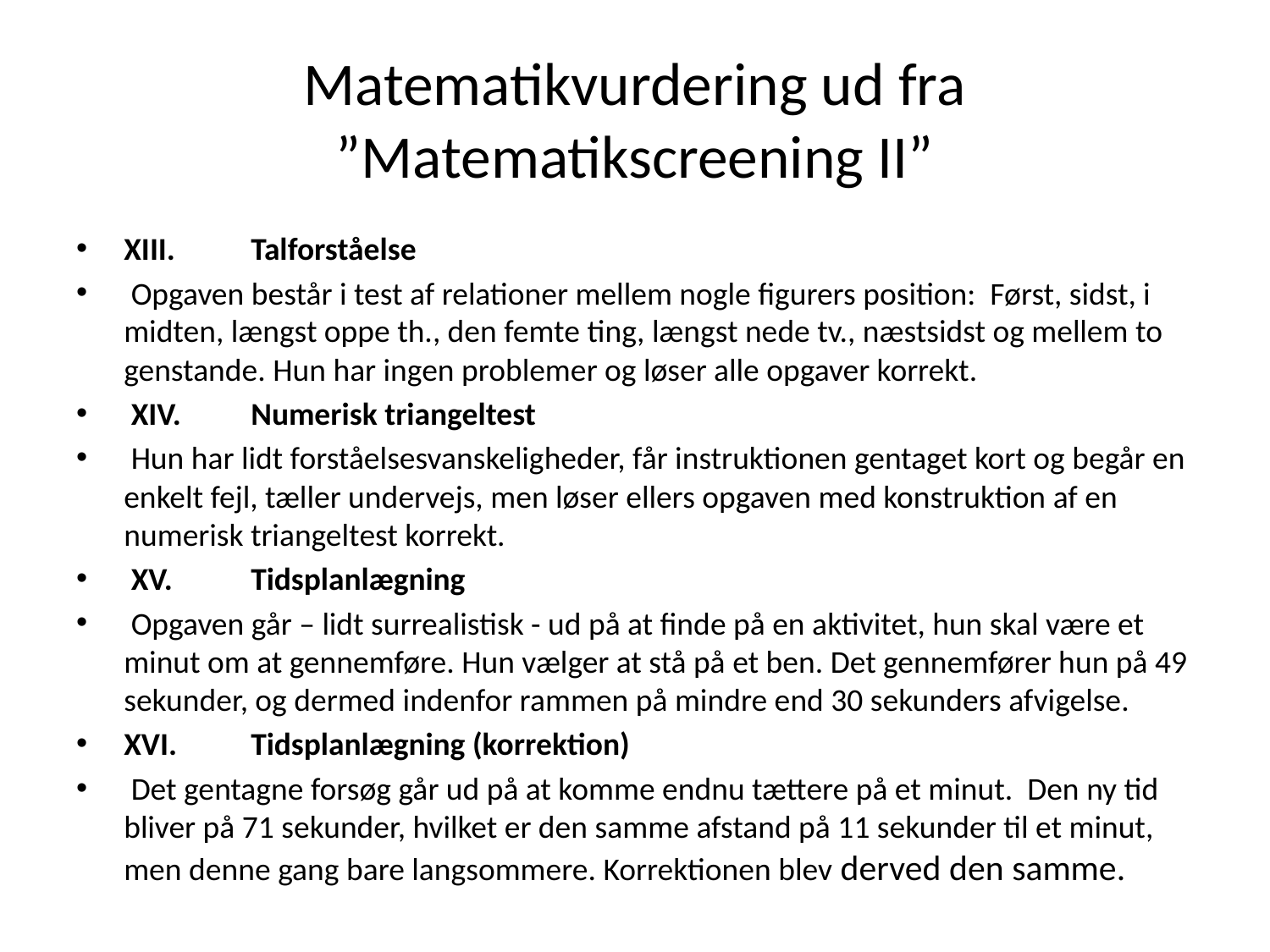

# Matematikvurdering ud fra ”Matematikscreening II”
XIII.	Talforståelse
 Opgaven består i test af relationer mellem nogle figurers position:  Først, sidst, i midten, længst oppe th., den femte ting, længst nede tv., næstsidst og mellem to genstande. Hun har ingen problemer og løser alle opgaver korrekt.
 XIV. 	Numerisk triangeltest
 Hun har lidt forståelsesvanskeligheder, får instruktionen gentaget kort og begår en enkelt fejl, tæller undervejs, men løser ellers opgaven med konstruktion af en numerisk triangeltest korrekt.
 XV. 	Tidsplanlægning
 Opgaven går – lidt surrealistisk - ud på at finde på en aktivitet, hun skal være et minut om at gennemføre. Hun vælger at stå på et ben. Det gennemfører hun på 49 sekunder, og dermed indenfor rammen på mindre end 30 sekunders afvigelse.
XVI. 	Tidsplanlægning (korrektion)
 Det gentagne forsøg går ud på at komme endnu tættere på et minut.  Den ny tid bliver på 71 sekunder, hvilket er den samme afstand på 11 sekunder til et minut, men denne gang bare langsommere. Korrektionen blev derved den samme.